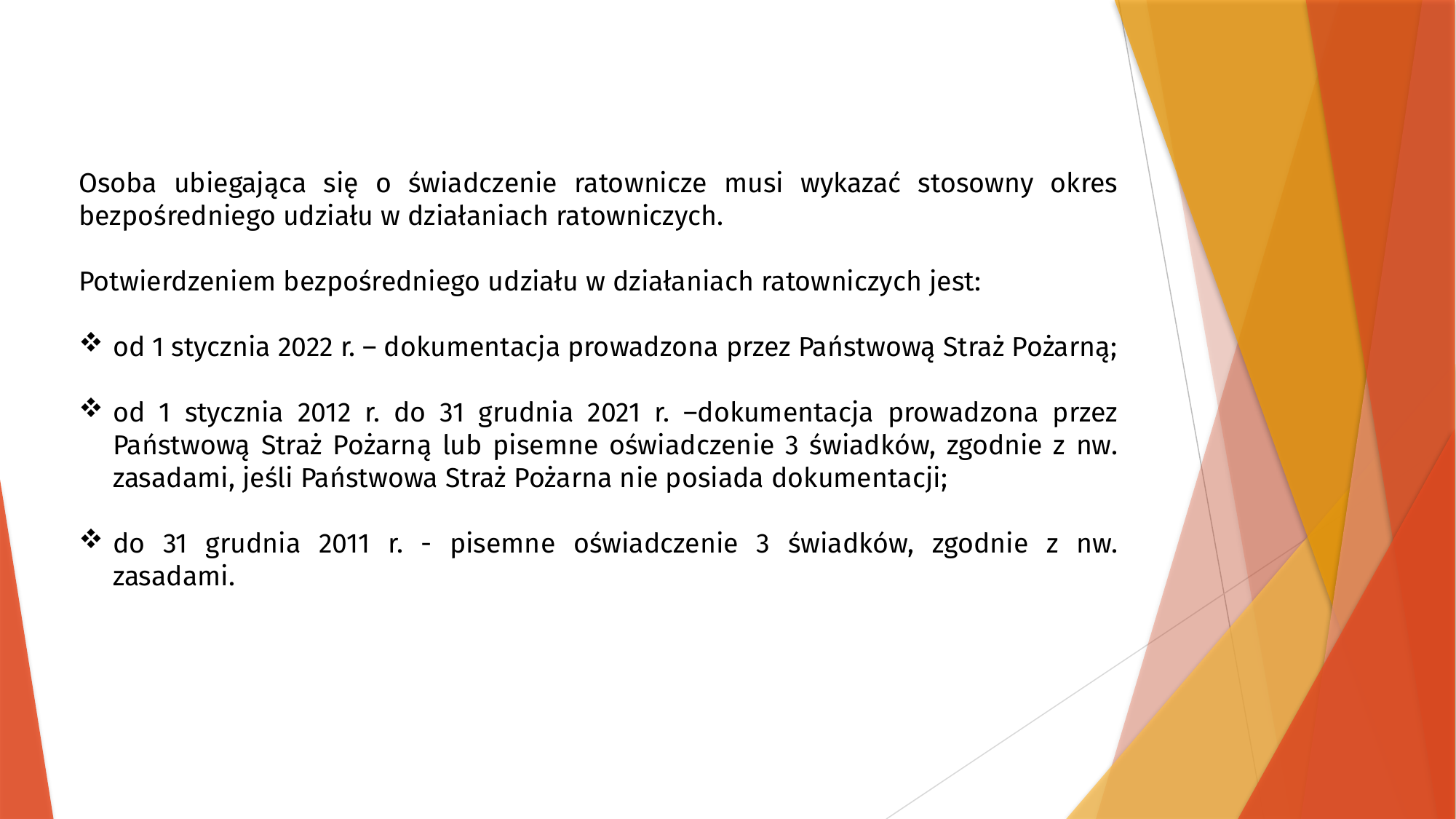

Osoba ubiegająca się o świadczenie ratownicze musi wykazać stosowny okres bezpośredniego udziału w działaniach ratowniczych.

Potwierdzeniem bezpośredniego udziału w działaniach ratowniczych jest:

od 1 stycznia 2022 r. – dokumentacja prowadzona przez Państwową Straż Pożarną;

od 1 stycznia 2012 r. do 31 grudnia 2021 r. –dokumentacja prowadzona przez Państwową Straż Pożarną lub pisemne oświadczenie 3 świadków, zgodnie z nw. zasadami, jeśli Państwowa Straż Pożarna nie posiada dokumentacji;

do 31 grudnia 2011 r. - pisemne oświadczenie 3 świadków, zgodnie z nw. zasadami.